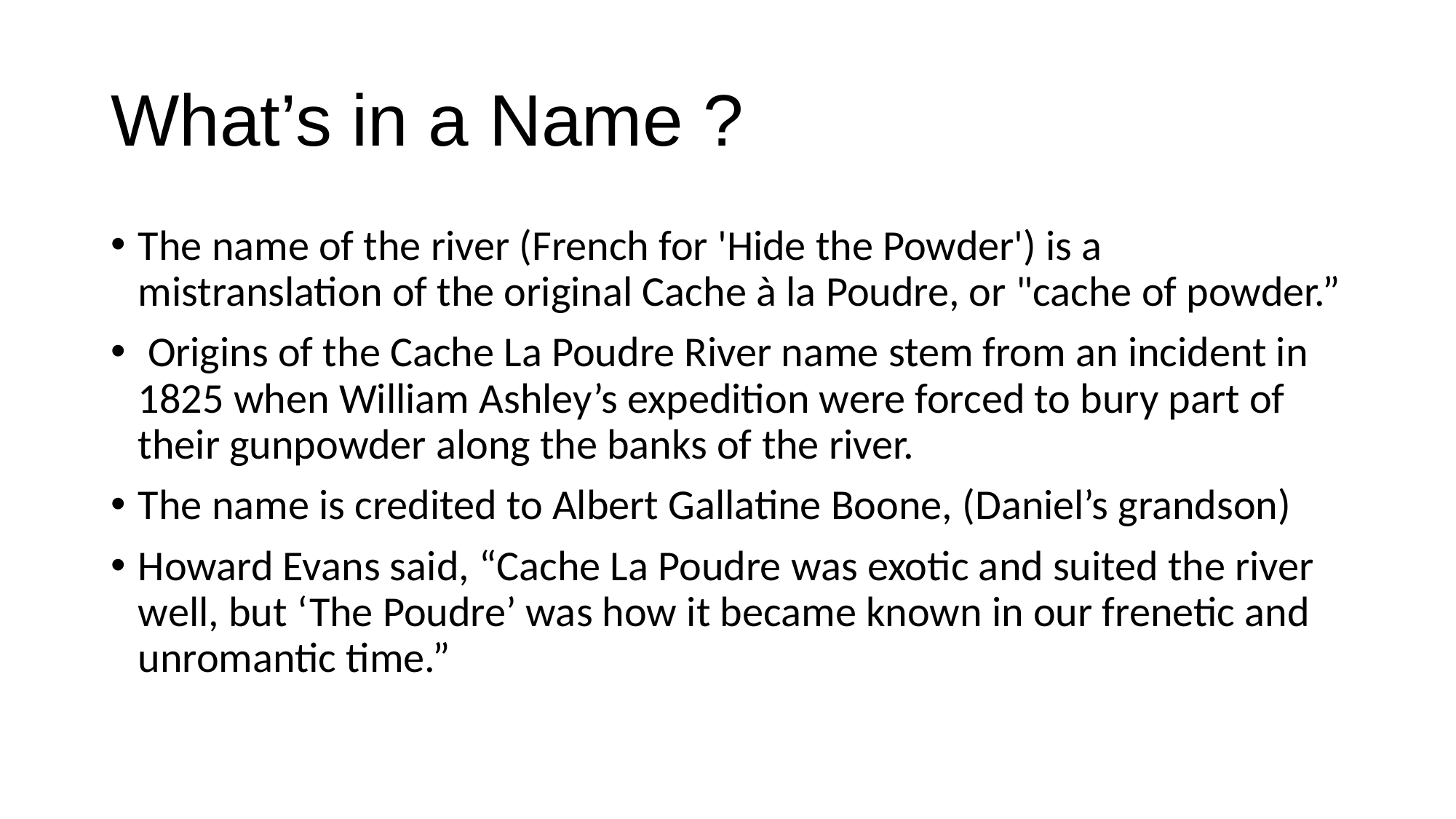

# What’s in a Name ?
The name of the river (French for 'Hide the Powder') is a mistranslation of the original Cache à la Poudre, or "cache of powder.”
 Origins of the Cache La Poudre River name stem from an incident in 1825 when William Ashley’s expedition were forced to bury part of their gunpowder along the banks of the river.
The name is credited to Albert Gallatine Boone, (Daniel’s grandson)
Howard Evans said, “Cache La Poudre was exotic and suited the river well, but ‘The Poudre’ was how it became known in our frenetic and unromantic time.”